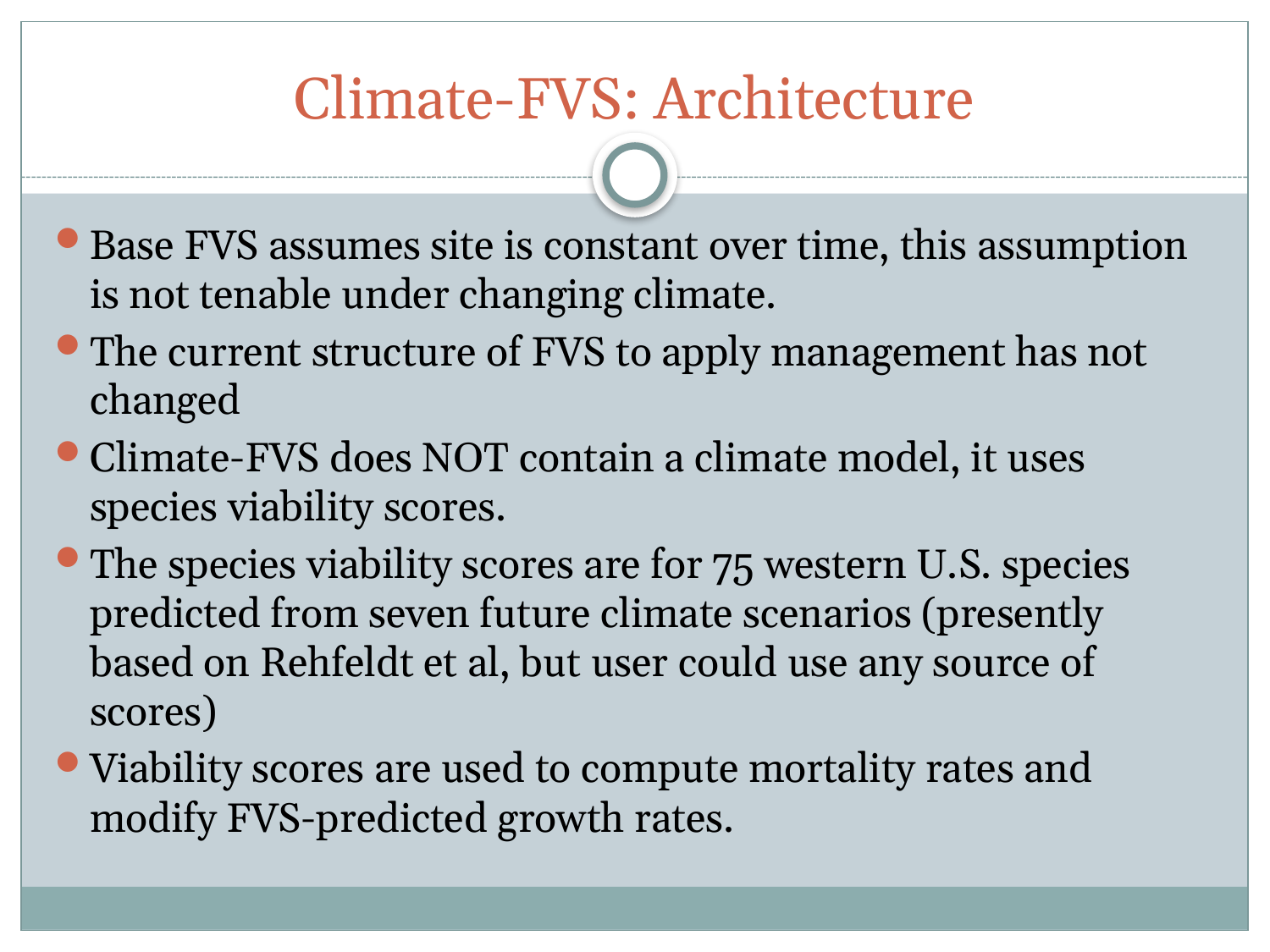

# Climate-FVS: Architecture
Base FVS assumes site is constant over time, this assumption is not tenable under changing climate.
The current structure of FVS to apply management has not changed
Climate-FVS does NOT contain a climate model, it uses species viability scores.
The species viability scores are for 75 western U.S. species predicted from seven future climate scenarios (presently based on Rehfeldt et al, but user could use any source of scores)
Viability scores are used to compute mortality rates and modify FVS-predicted growth rates.